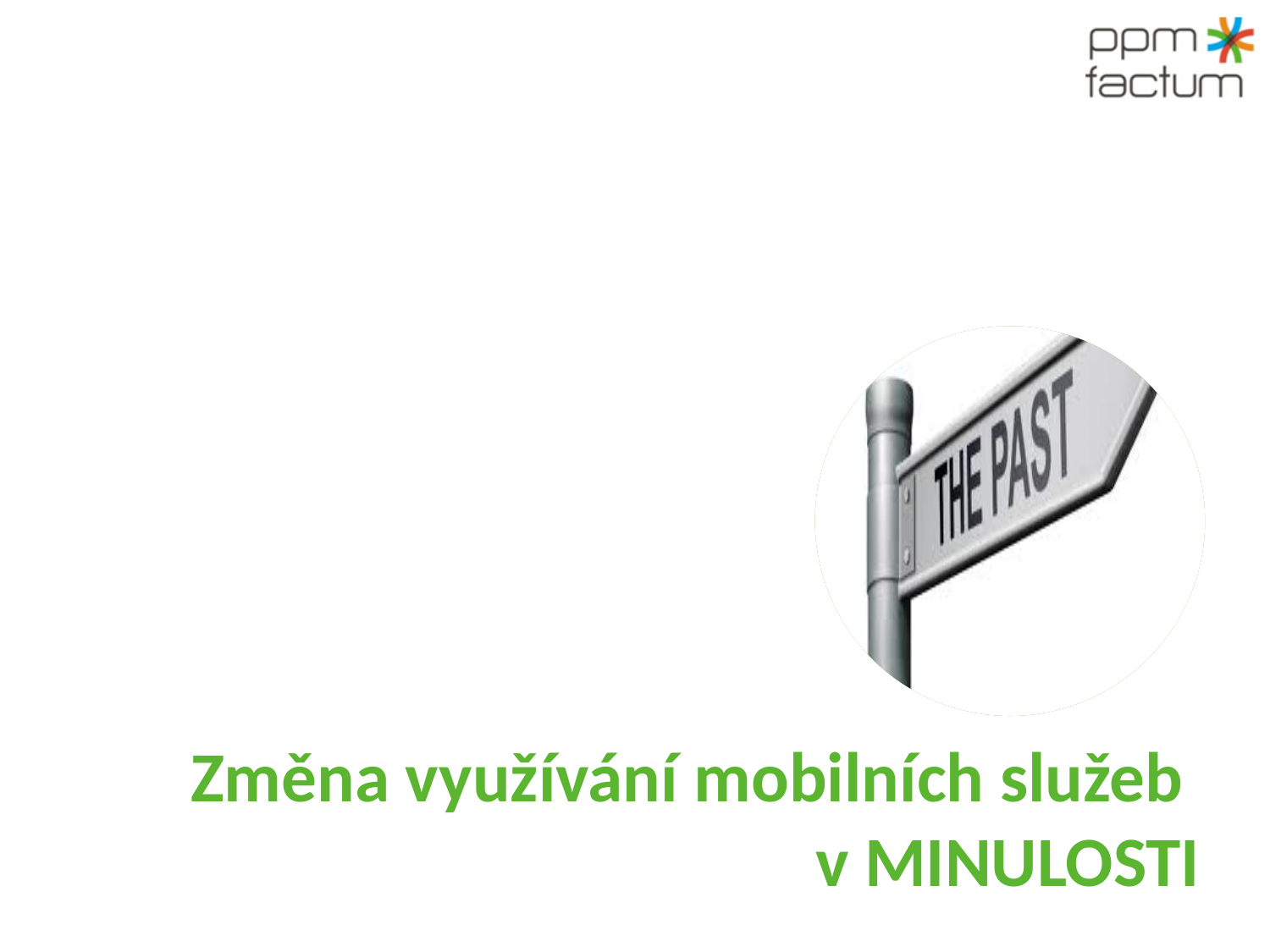

# Změna využívání mobilních služeb v MINULOSTI